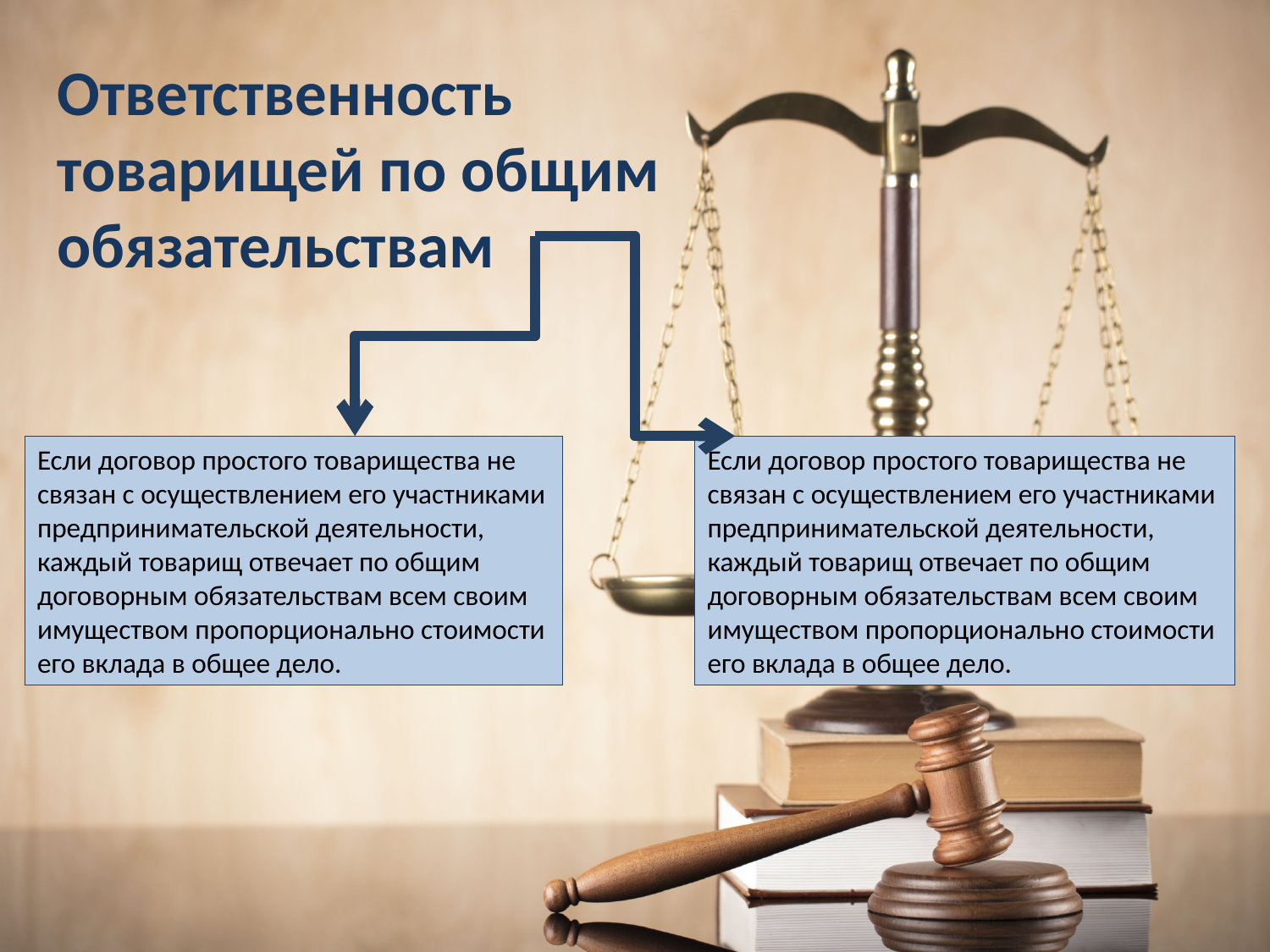

Ответственность товарищей по общим обязательствам
Если договор простого товарищества не связан с осуществлением его участниками предпринимательской деятельности, каждый товарищ отвечает по общим договорным обязательствам всем своим имуществом пропорционально стоимости его вклада в общее дело.
Если договор простого товарищества не связан с осуществлением его участниками предпринимательской деятельности, каждый товарищ отвечает по общим договорным обязательствам всем своим имуществом пропорционально стоимости его вклада в общее дело.